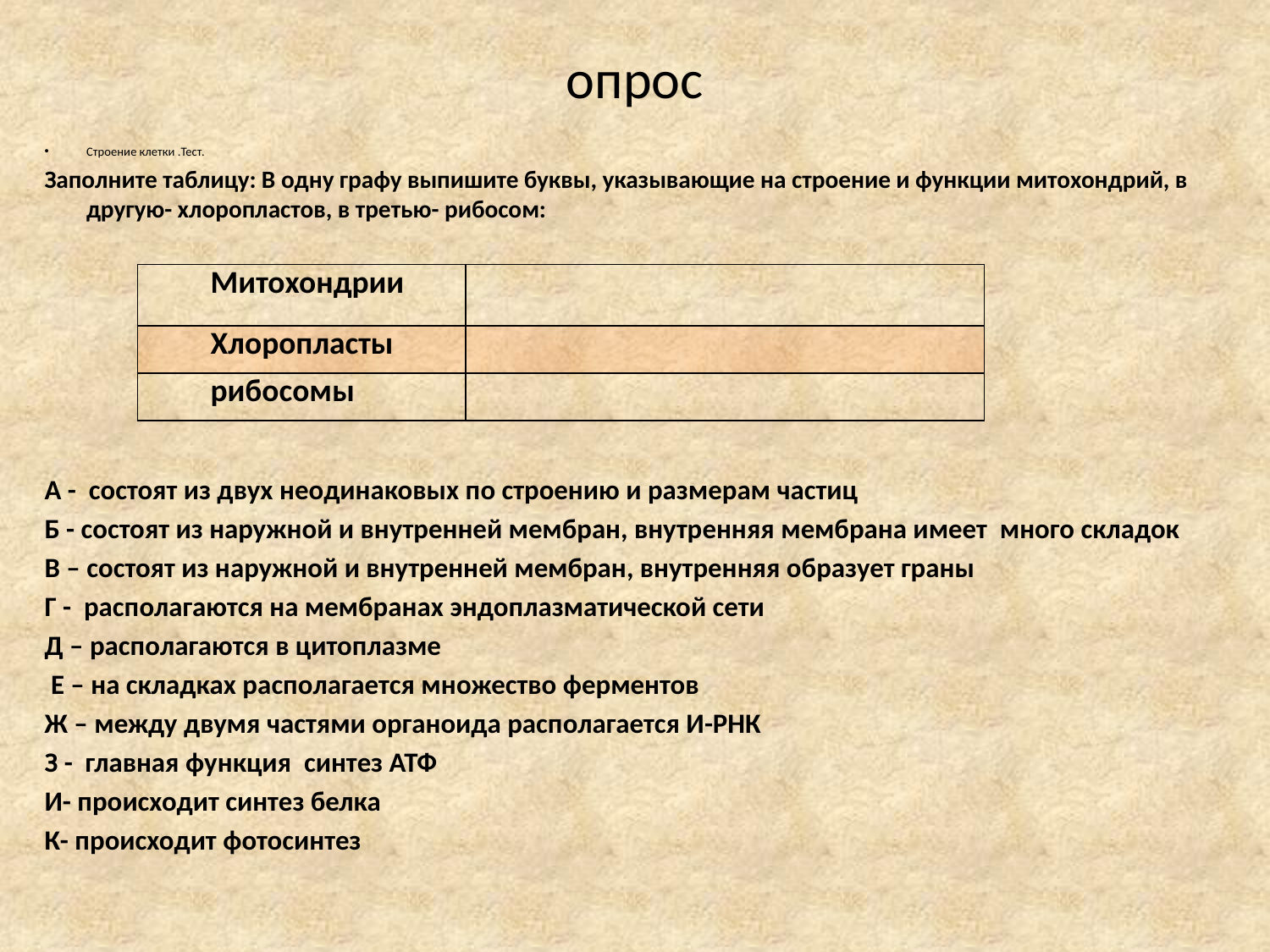

# опрос
Строение клетки .Тест.
Заполните таблицу: В одну графу выпишите буквы, указывающие на строение и функции митохондрий, в другую- хлоропластов, в третью- рибосом:

А -  состоят из двух неодинаковых по строению и размерам частиц
Б - состоят из наружной и внутренней мембран, внутренняя мембрана имеет  много складок
В – состоят из наружной и внутренней мембран, внутренняя образует граны
Г -  располагаются на мембранах эндоплазматической сети
Д – располагаются в цитоплазме
 Е – на складках располагается множество ферментов
Ж – между двумя частями органоида располагается И-РНК
З -  главная функция  синтез АТФ
И- происходит синтез белка
К- происходит фотосинтез

| Митохондрии |  |
| --- | --- |
| Хлоропласты |  |
| рибосомы |  |